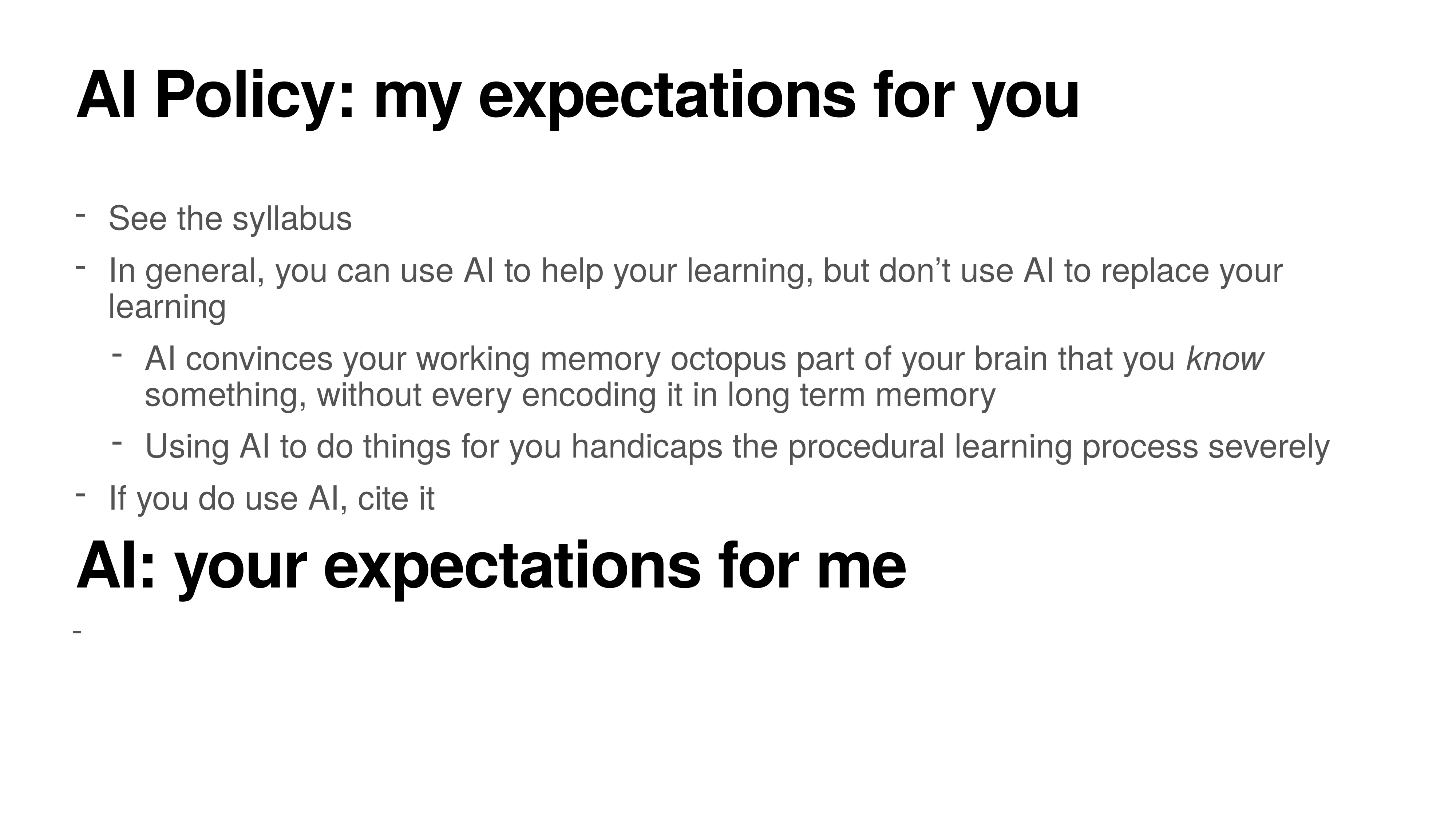

# AI Policy: my expectations for you

See the syllabus
In general, you can use AI to help your learning, but don’t use AI to replace your learning
AI convinces your working memory octopus part of your brain that you know something, without every encoding it in long term memory
Using AI to do things for you handicaps the procedural learning process severely
If you do use AI, cite it
AI: your expectations for me
-